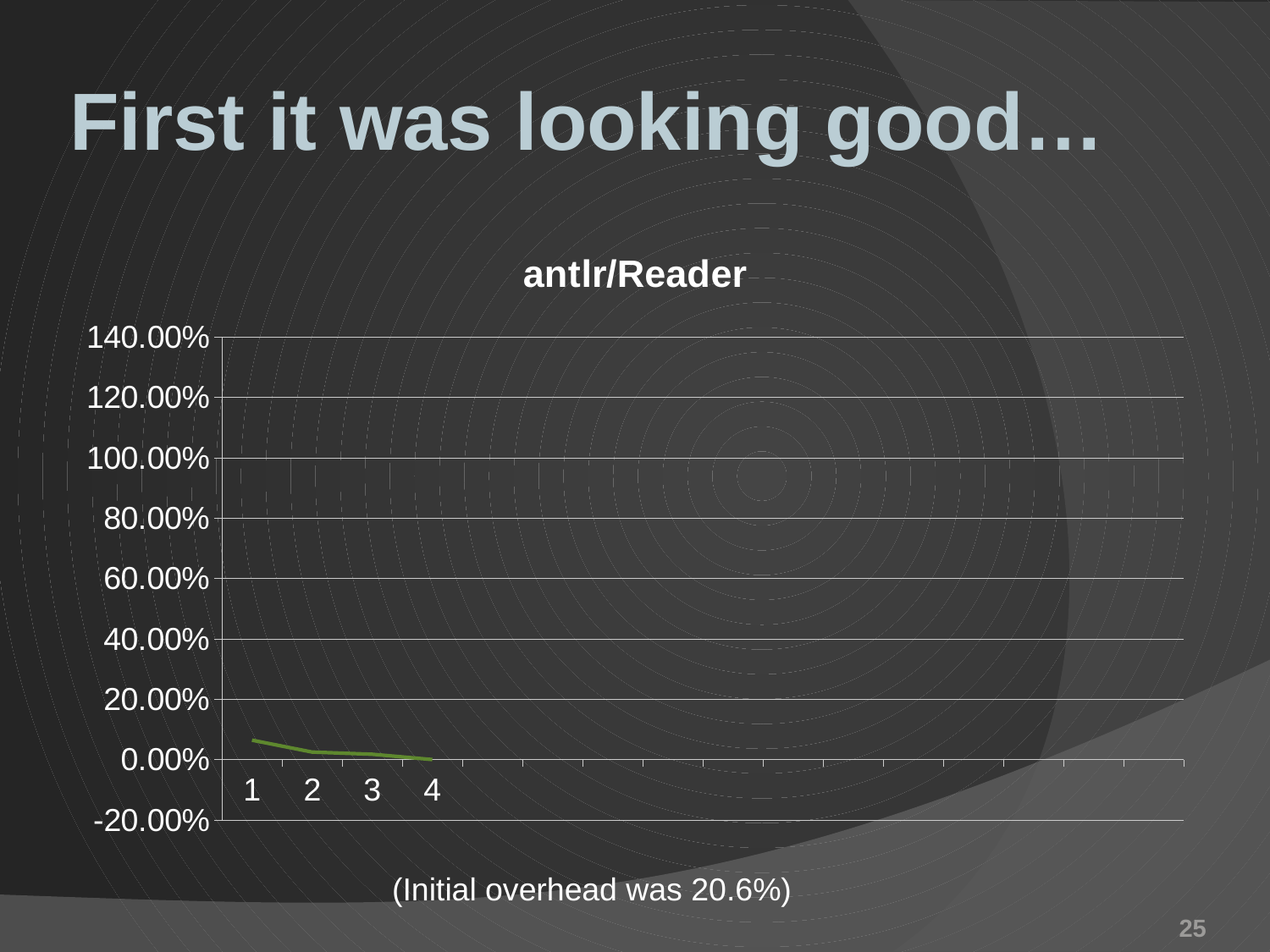

# First it was looking good…

### Chart:

| Category | antlr/Reader |
|---|---|
(Initial overhead was 20.6%)
25